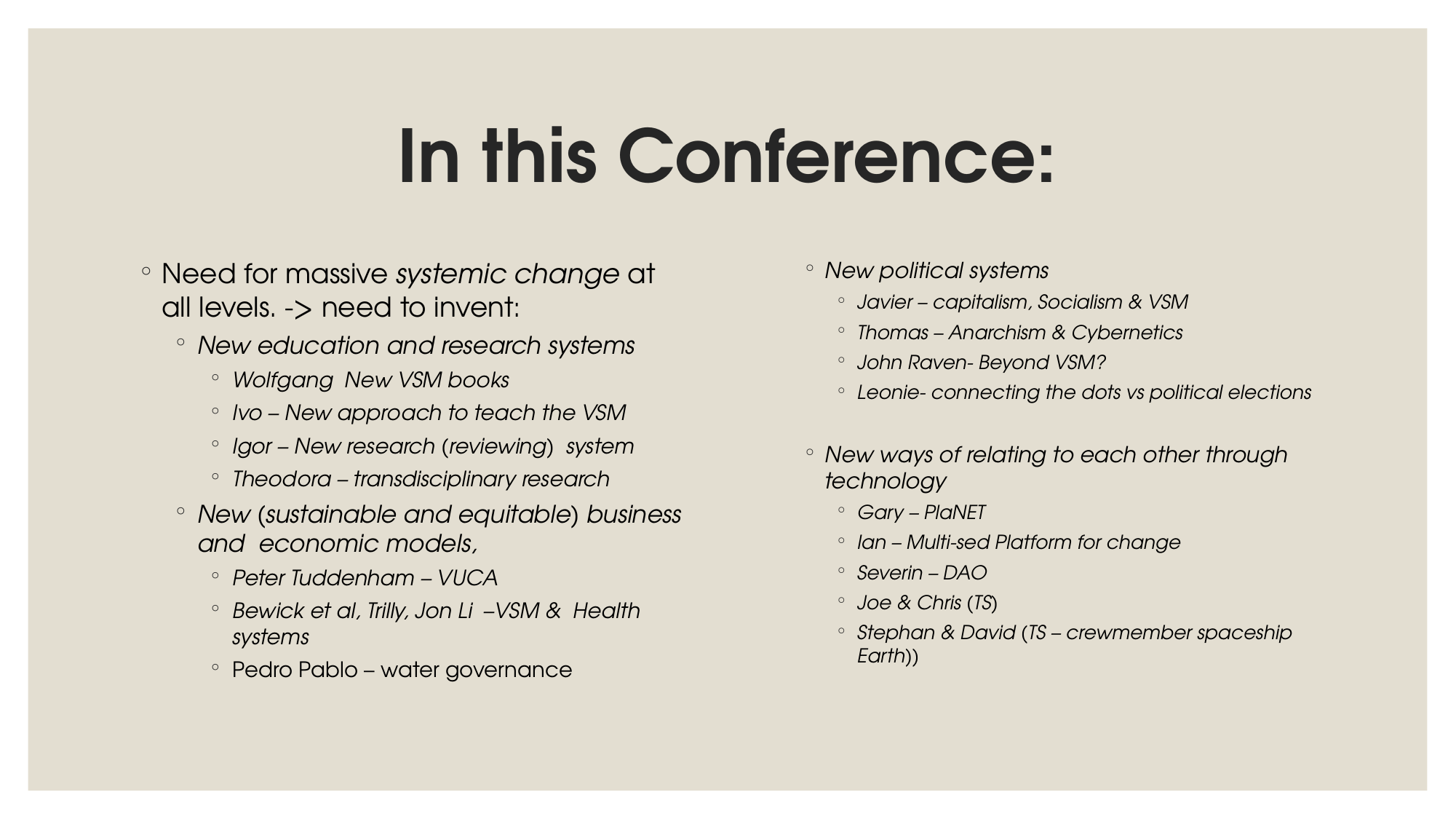

# In this Conference:
Need for massive systemic change at all levels. -> need to invent:
New education and research systems
Wolfgang  New VSM books
Ivo – New approach to teach the VSM
Igor – New research (reviewing)  system
Theodora – transdisciplinary research
New (sustainable and equitable) business and  economic models,
Peter Tuddenham – VUCA
Bewick et al, Trilly, Jon Li  –VSM &  Health systems
Pedro Pablo – water governance

New political systems
Javier – capitalism, Socialism & VSM
Thomas – Anarchism & Cybernetics
John Raven- Beyond VSM?
Leonie- connecting the dots vs political elections

New ways of relating to each other through technology
Gary – PlaNET
Ian – Multi-sed Platform for change
Severin – DAO
Joe & Chris (TS)
Stephan & David (TS – crewmember spaceship Earth))